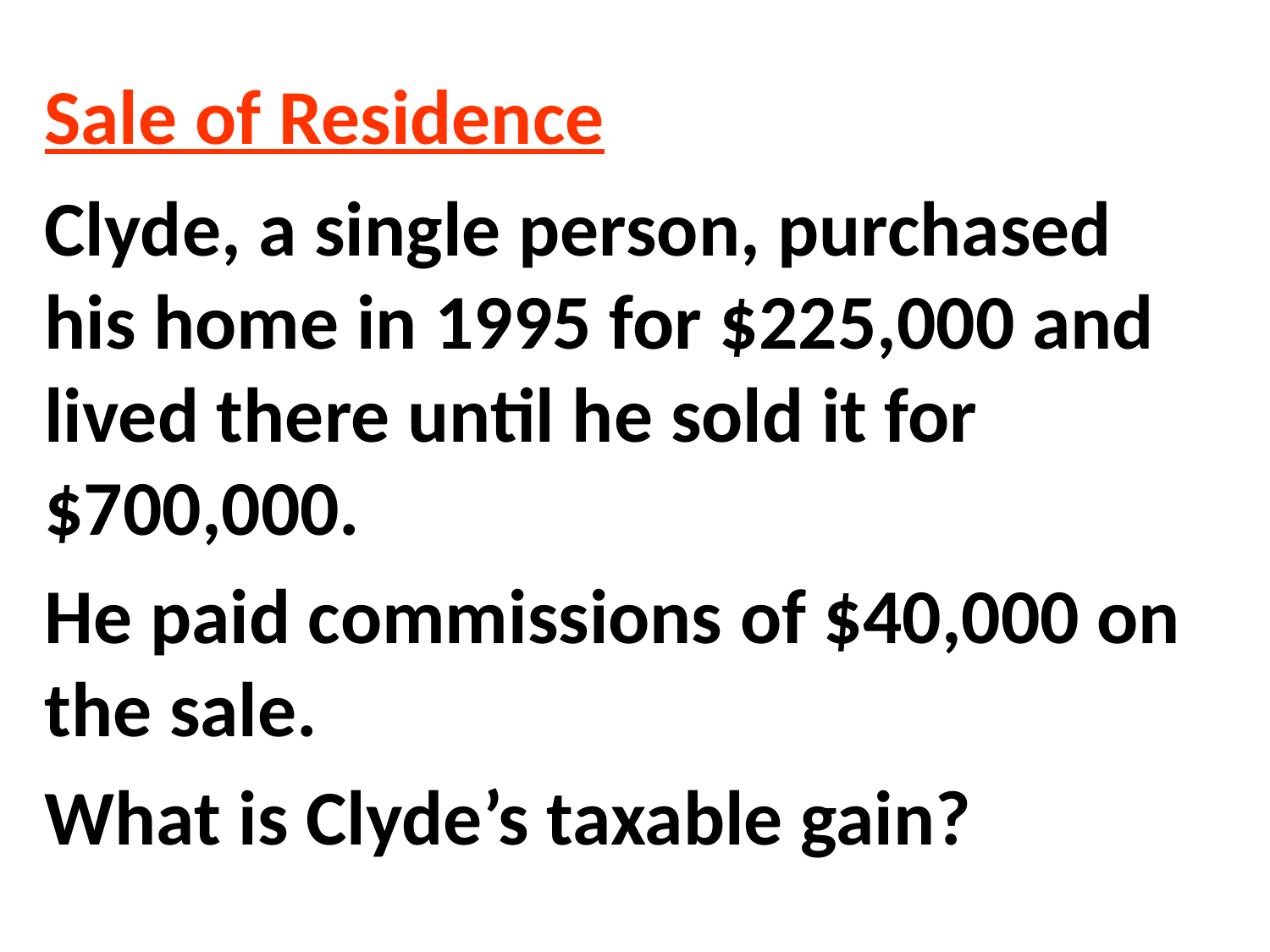

Sale of Residence
Clyde, a single person, purchased his home in 1995 for $225,000 and lived there until he sold it for $700,000.
He paid commissions of $40,000 on the sale.
What is Clyde’s taxable gain?